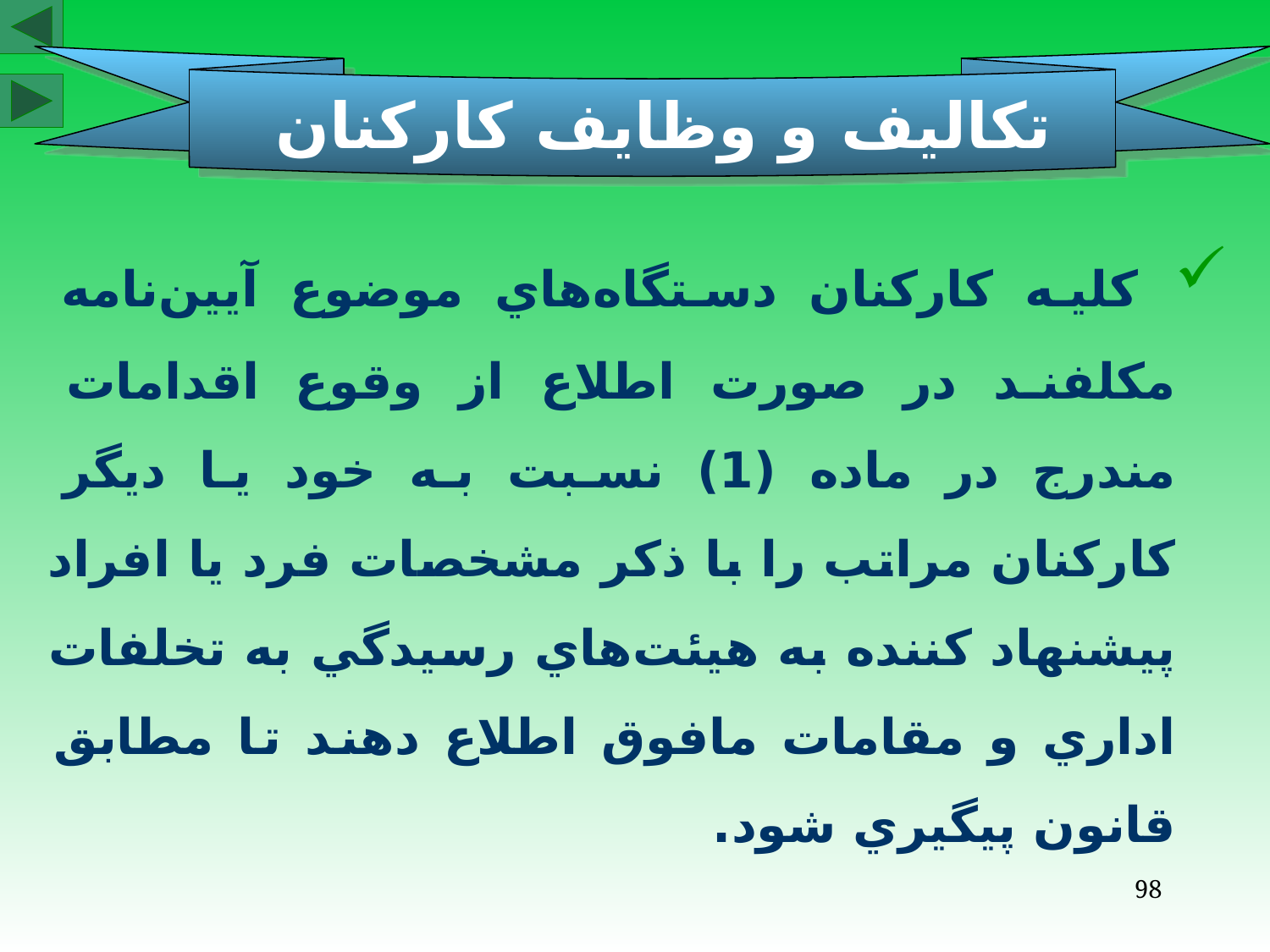

تكاليف و وظايف كاركنان
 كليه كاركنان دستگاه‌هاي موضوع آيين‌نامه مكلفند در صورت اطلاع از وقوع اقدامات مندرج در ماده (1) نسبت به خود يا ديگر كاركنان مراتب را با ذكر مشخصات فرد يا افراد پيشنهاد كننده به هيئت‌هاي رسيدگي به تخلفات اداري و مقامات مافوق اطلاع دهند تا مطابق قانون پيگيري شود.

98